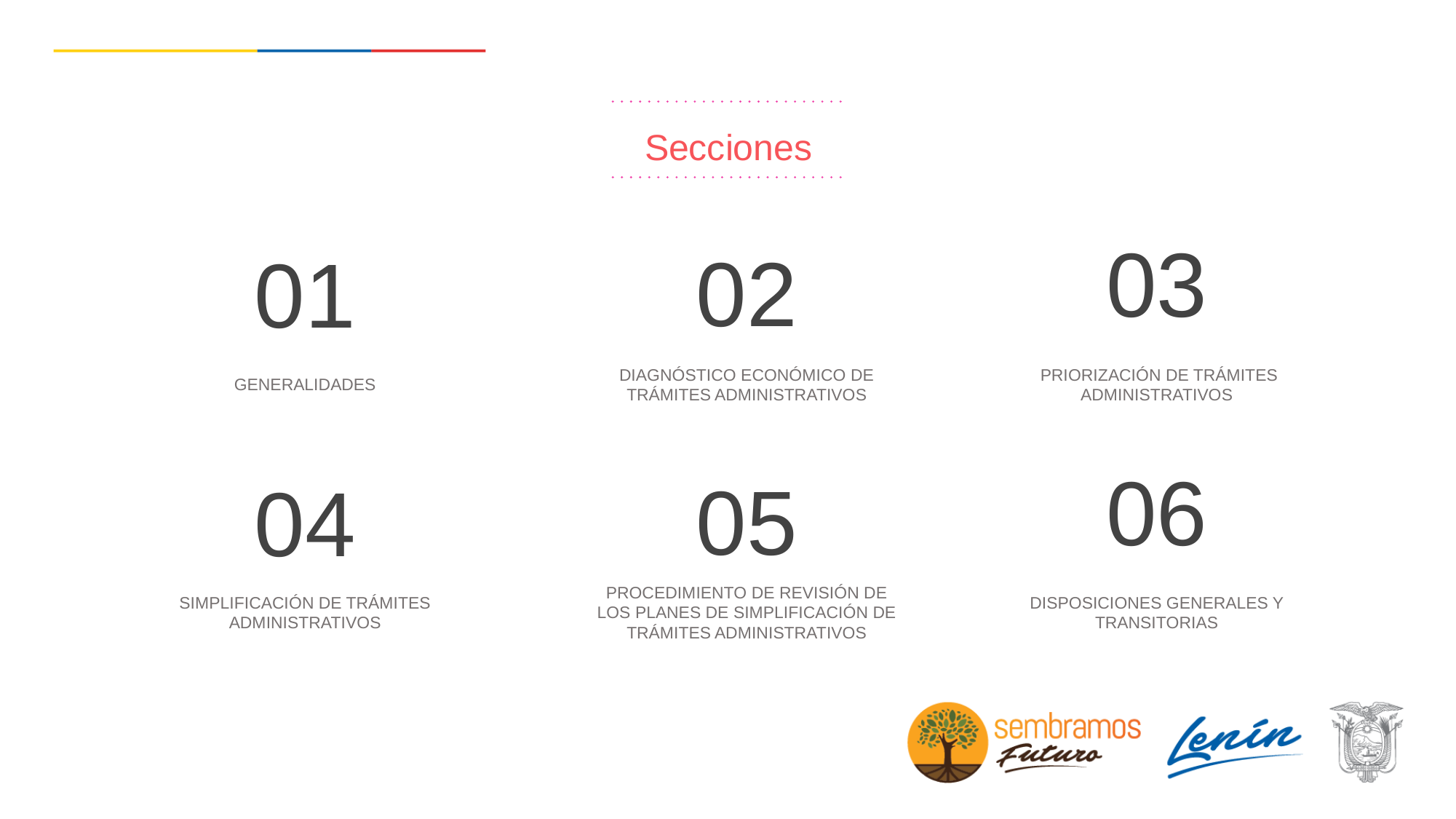

Secciones
03
02
01
GENERALIDADES
DIAGNÓSTICO ECONÓMICO DE TRÁMITES ADMINISTRATIVOS
 PRIORIZACIÓN DE TRÁMITES ADMINISTRATIVOS
06
05
04
SIMPLIFICACIÓN DE TRÁMITES ADMINISTRATIVOS
PROCEDIMIENTO DE REVISIÓN DE LOS PLANES DE SIMPLIFICACIÓN DE TRÁMITES ADMINISTRATIVOS
DISPOSICIONES GENERALES Y TRANSITORIAS